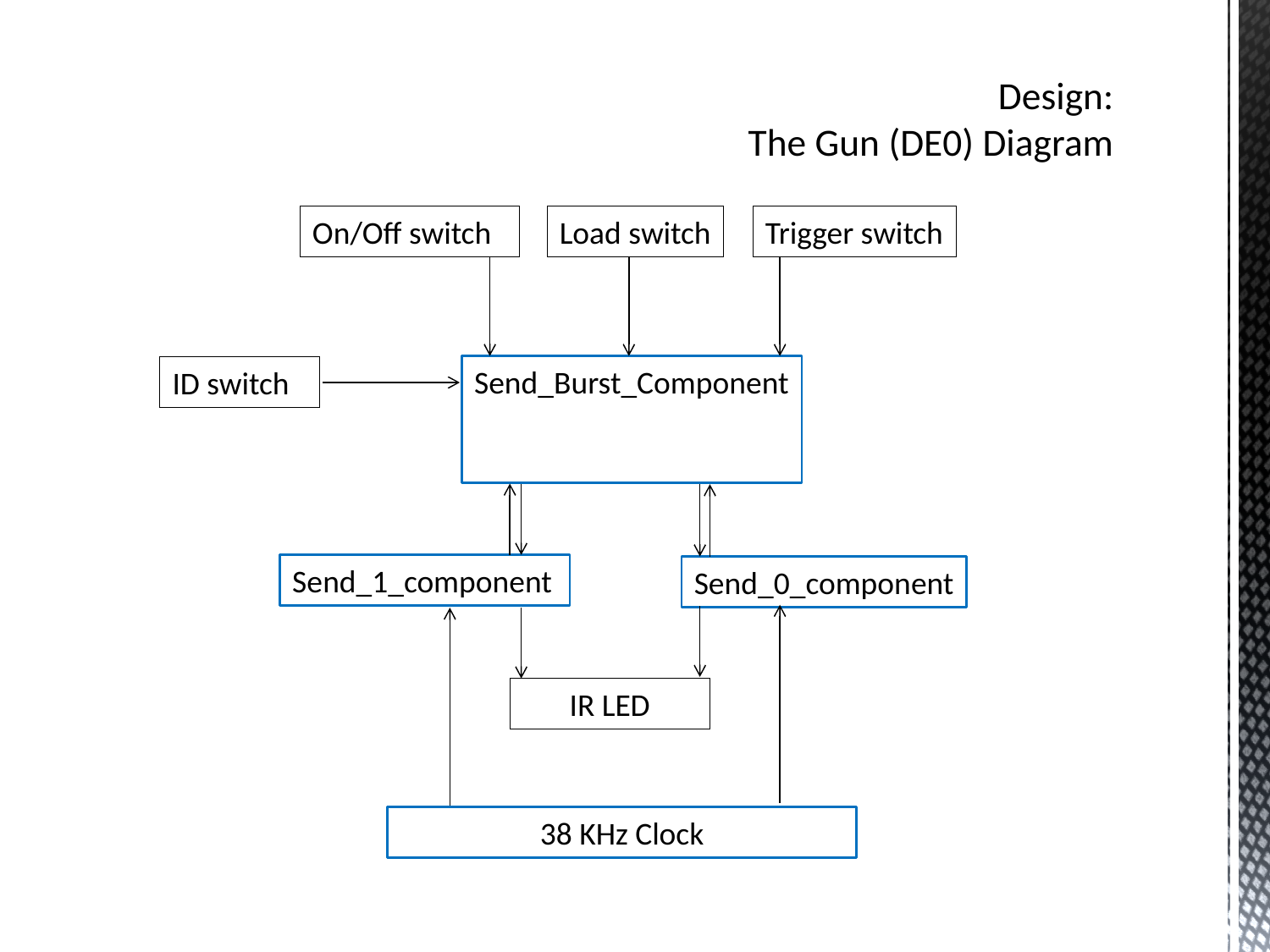

# Design: The Gun (DE0) Diagram
On/Off switch
Load switch
Trigger switch
Send_Burst_Component

ID switch
Send_1_component
Send_0_component
IR LED
38 KHz Clock